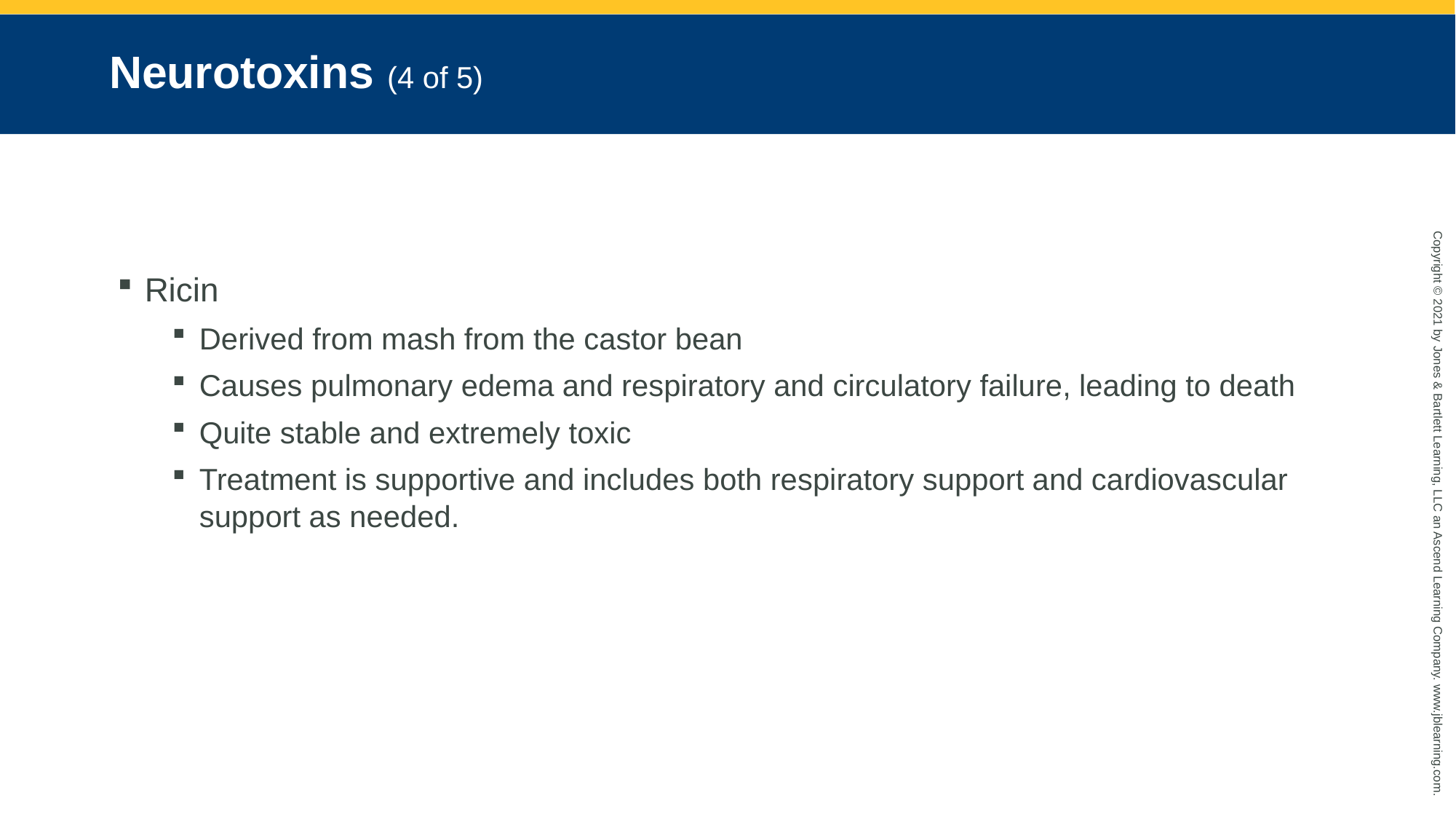

# Neurotoxins (4 of 5)
Ricin
Derived from mash from the castor bean
Causes pulmonary edema and respiratory and circulatory failure, leading to death
Quite stable and extremely toxic
Treatment is supportive and includes both respiratory support and cardiovascular support as needed.